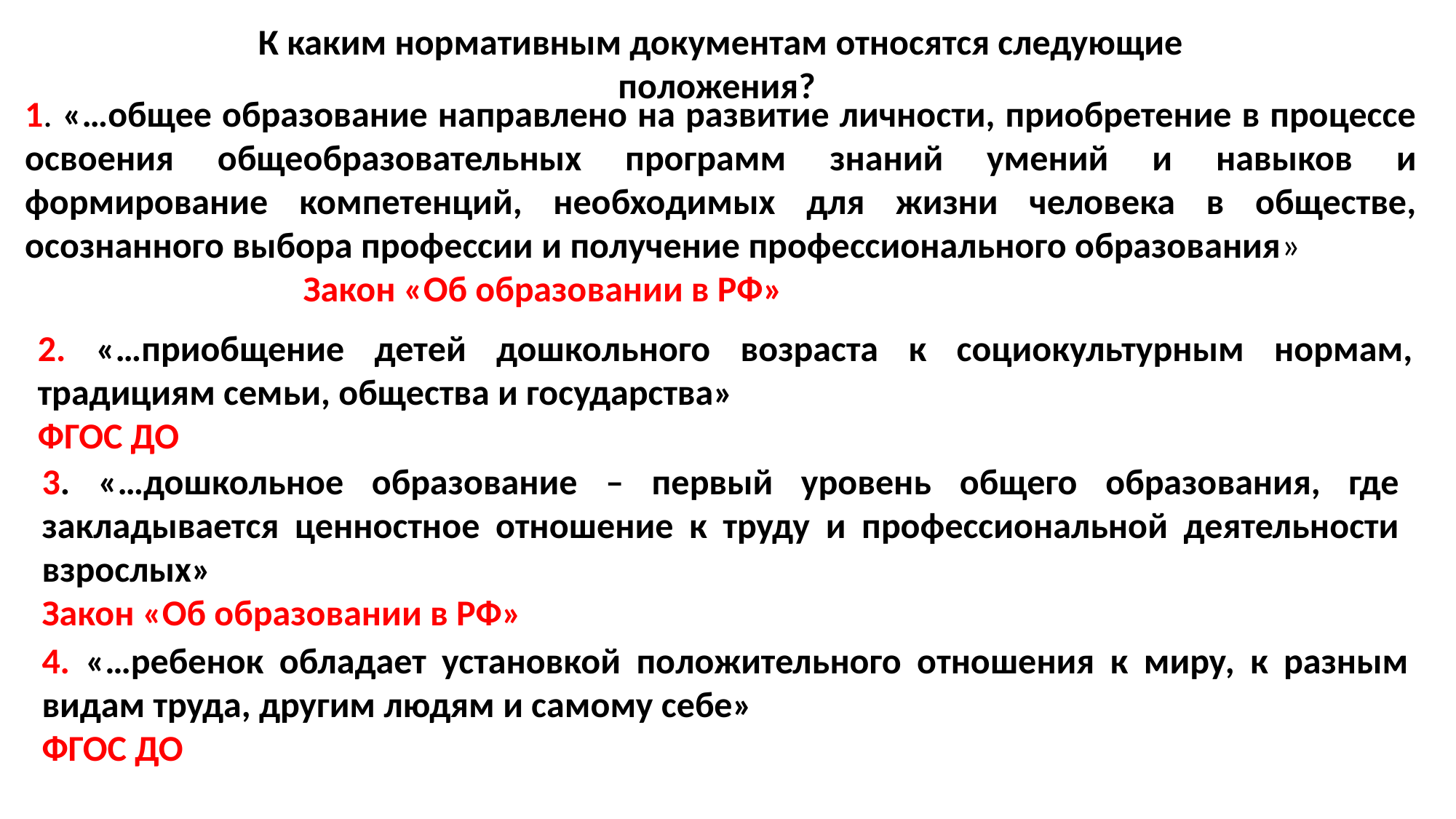

К каким нормативным документам относятся следующие положения?
1. «…общее образование направлено на развитие личности, приобретение в процессе освоения общеобразовательных программ знаний умений и навыков и формирование компетенций, необходимых для жизни человека в обществе, осознанного выбора профессии и получение профессионального образования»                                                 Закон «Об образовании в РФ»
2. «…приобщение детей дошкольного возраста к социокультурным нормам, традициям семьи, общества и государства»
ФГОС ДО
3. «…дошкольное образование – первый уровень общего образования, где закладывается ценностное отношение к труду и профессиональной деятельности взрослых»
Закон «Об образовании в РФ»
4. «…ребенок обладает установкой положительного отношения к миру, к разным видам труда, другим людям и самому себе»
ФГОС ДО